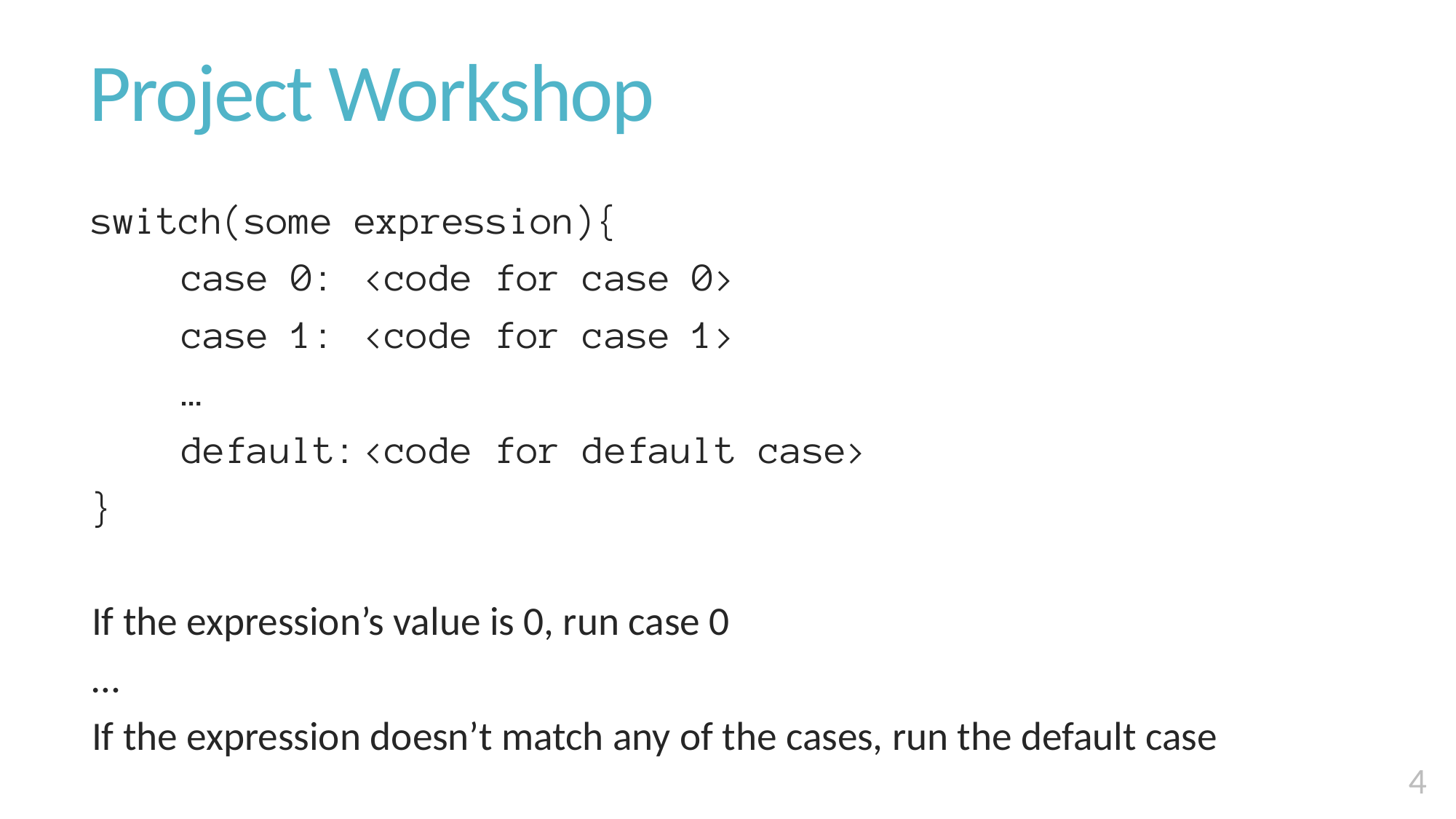

# Project Workshop
switch(some expression){
	case 0: 	<code for case 0>
	case 1: 	<code for case 1>
	…
	default:	<code for default case>
}

If the expression’s value is 0, run case 0
…
If the expression doesn’t match any of the cases, run the default case
4